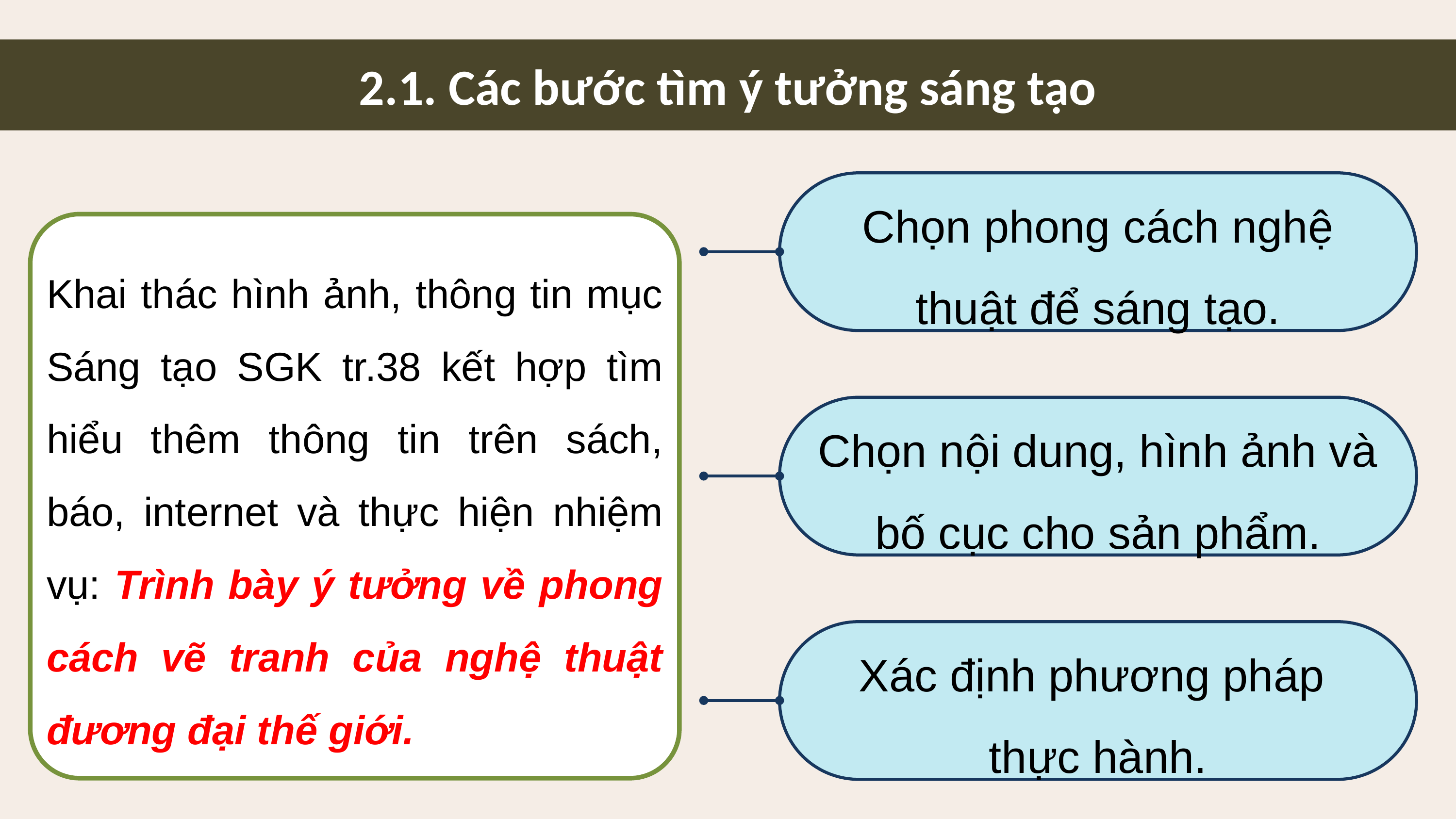

2.1. Các bước tìm ý tưởng sáng tạo
Chọn phong cách nghệ thuật để sáng tạo.

Khai thác hình ảnh, thông tin mục Sáng tạo SGK tr.38 kết hợp tìm hiểu thêm thông tin trên sách, báo, internet và thực hiện nhiệm vụ: Trình bày ý tưởng về phong cách vẽ tranh của nghệ thuật đương đại thế giới.
Chọn nội dung, hình ảnh và bố cục cho sản phẩm.
Xác định phương pháp
thực hành.